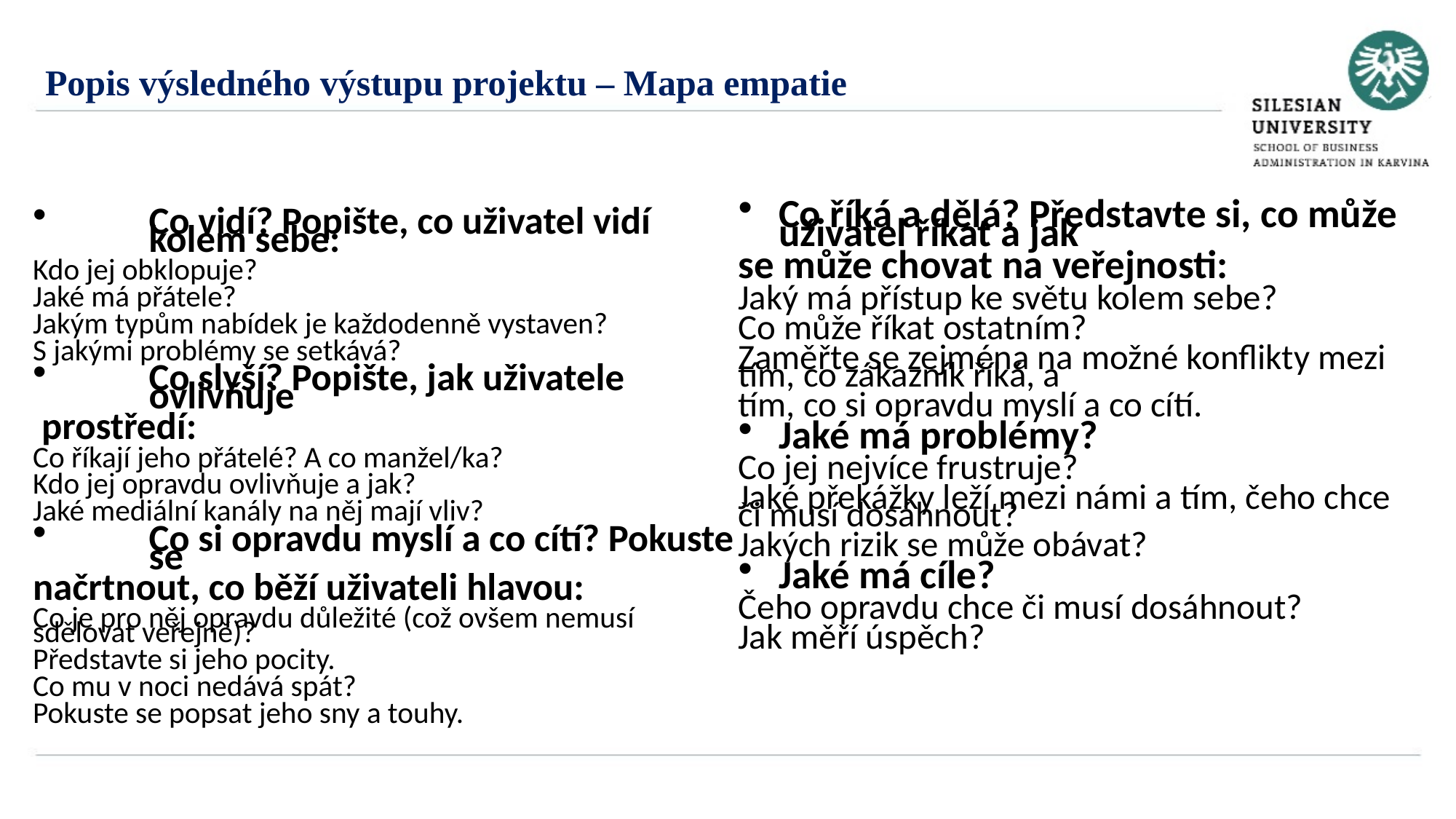

Popis výsledného výstupu projektu – Mapa empatie

Co říká a dělá? Představte si, co může uživatel říkat a jak
se může chovat na veřejnosti:
Jaký má přístup ke světu kolem sebe?
Co může říkat ostatním?
Zaměřte se zejména na možné konflikty mezi tím, co zákazník říká, a
tím, co si opravdu myslí a co cítí.
Jaké má problémy?
Co jej nejvíce frustruje?
Jaké překážky leží mezi námi a tím, čeho chce či musí dosáhnout?
Jakých rizik se může obávat?
Jaké má cíle?
Čeho opravdu chce či musí dosáhnout?
Jak měří úspěch?

Co vidí? Popište, co uživatel vidí kolem sebe:
Kdo jej obklopuje?
Jaké má přátele?
Jakým typům nabídek je každodenně vystaven?
S jakými problémy se setkává?
Co slyší? Popište, jak uživatele ovlivňuje
 prostředí:
Co říkají jeho přátelé? A co manžel/ka?
Kdo jej opravdu ovlivňuje a jak?
Jaké mediální kanály na něj mají vliv?
Co si opravdu myslí a co cítí? Pokuste se
načrtnout, co běží uživateli hlavou:
Co je pro něj opravdu důležité (což ovšem nemusí sdělovat veřejně)?
Představte si jeho pocity.
Co mu v noci nedává spát?
Pokuste se popsat jeho sny a touhy.